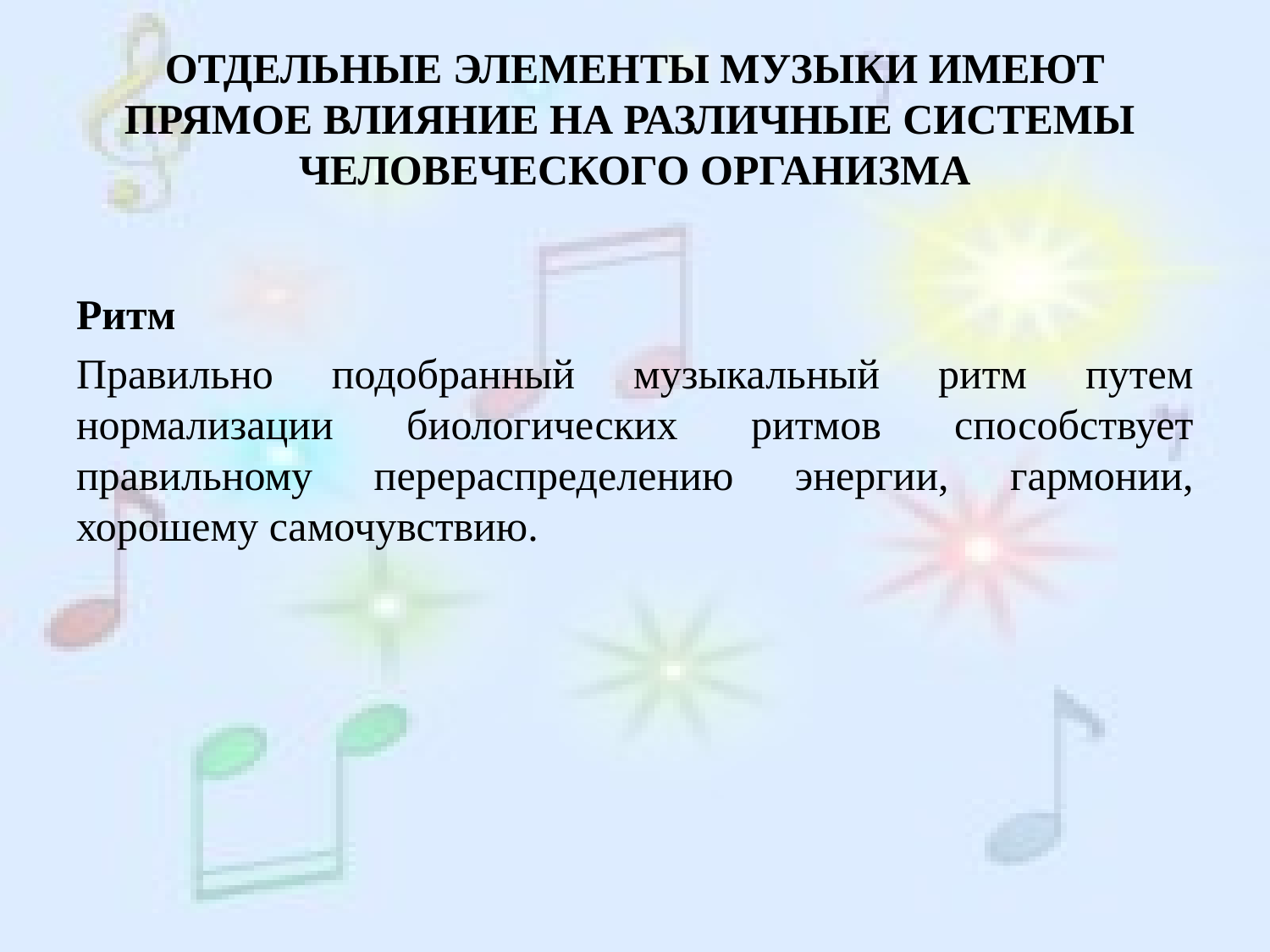

# ОТДЕЛЬНЫЕ ЭЛЕМЕНТЫ МУЗЫКИ ИМЕЮТ ПРЯМОЕ ВЛИЯНИЕ НА РАЗЛИЧНЫЕ СИСТЕМЫ  ЧЕЛОВЕЧЕСКОГО ОРГАНИЗМА

Ритм
Правильно подобранный музыкальный ритм путем нормализации биологических ритмов способствует правильному перераспределению энергии, гармонии, хорошему самочувствию.